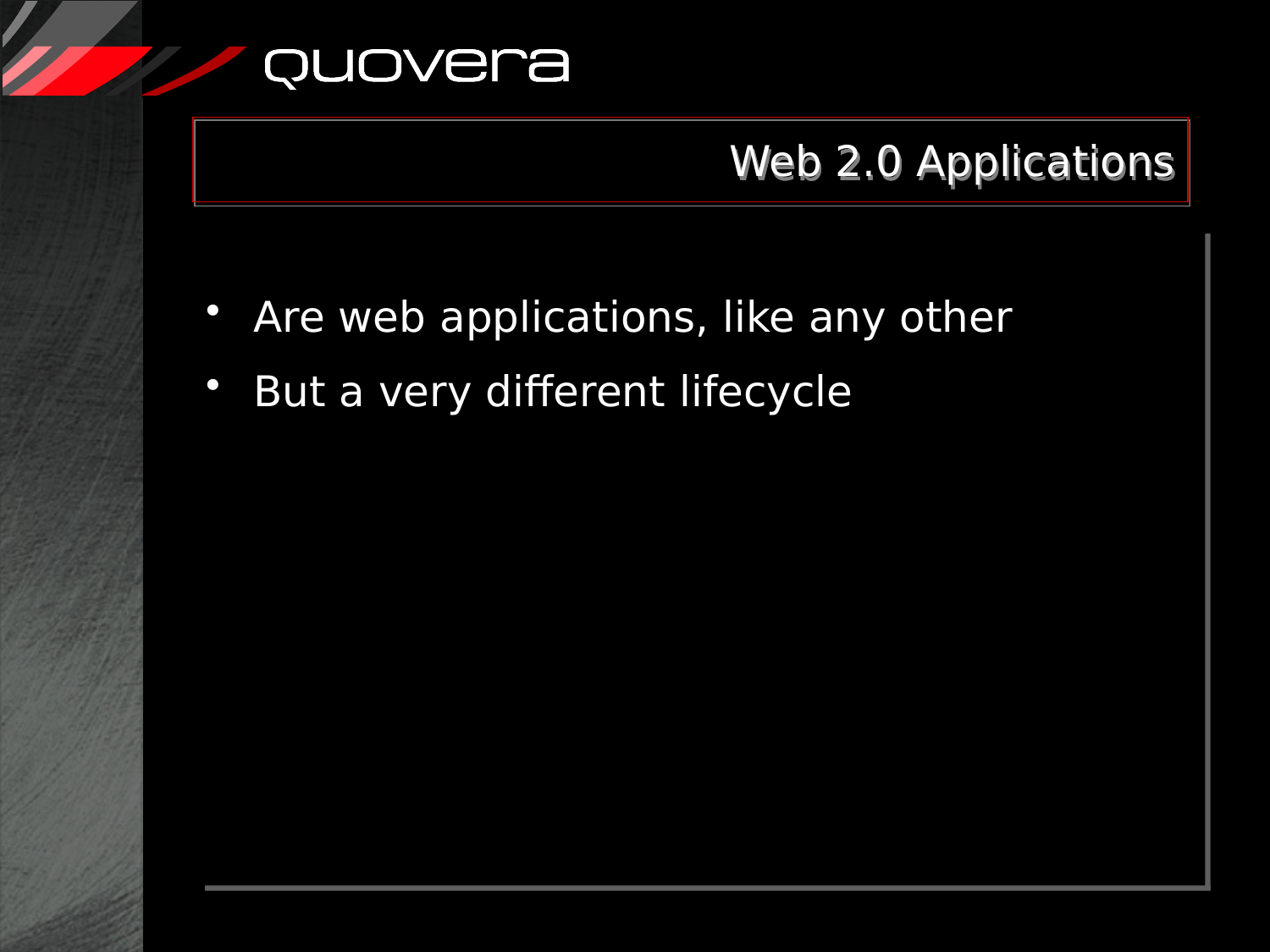

# Web 2.0 Applications
Are web applications, like any other
But a very different lifecycle